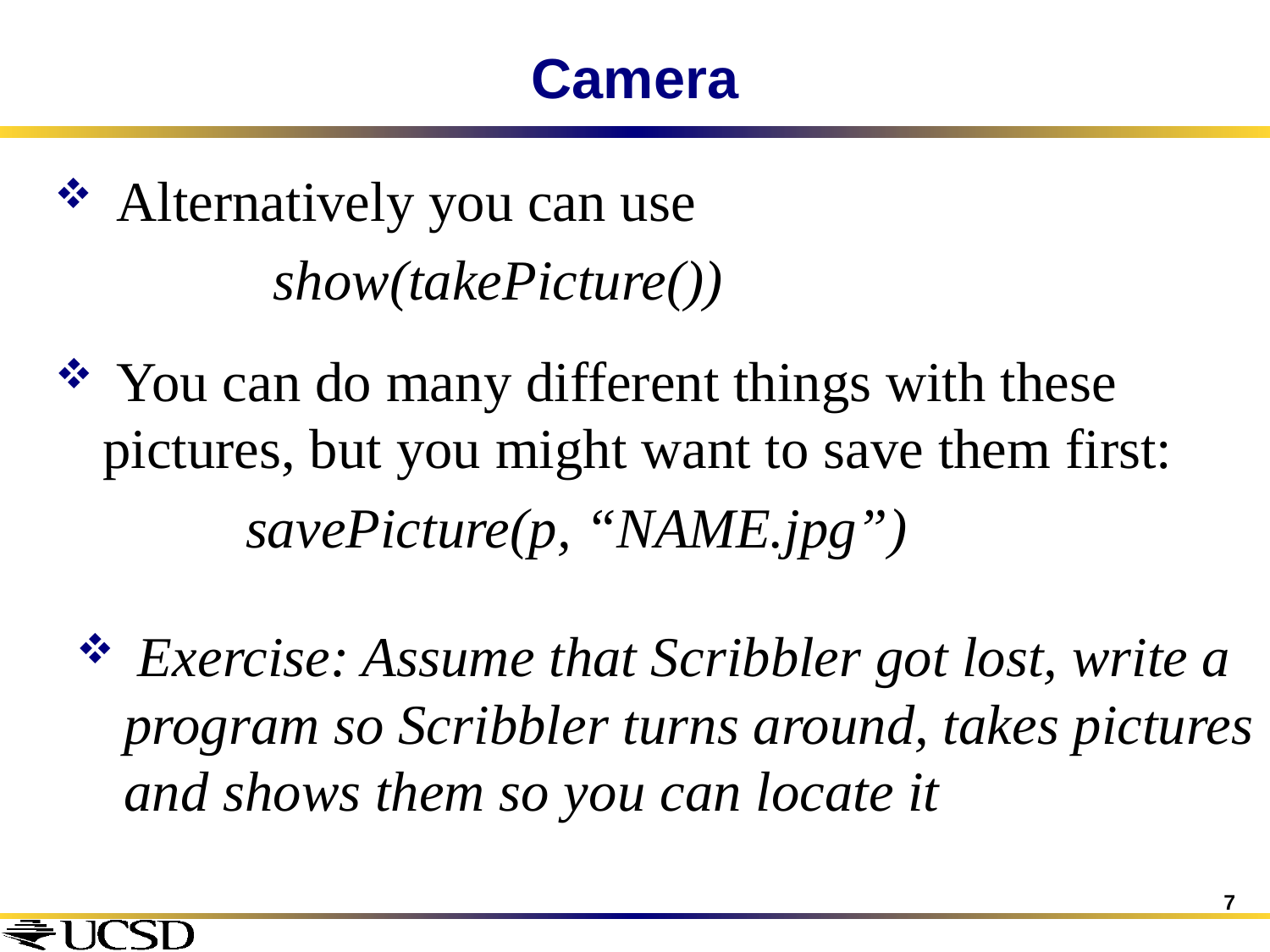

# Camera
 Alternatively you can use
  show(takePicture())
 You can do many different things with these pictures, but you might want to save them first:
savePicture(p, “NAME.jpg”)
 Exercise: Assume that Scribbler got lost, write a program so Scribbler turns around, takes pictures and shows them so you can locate it
7